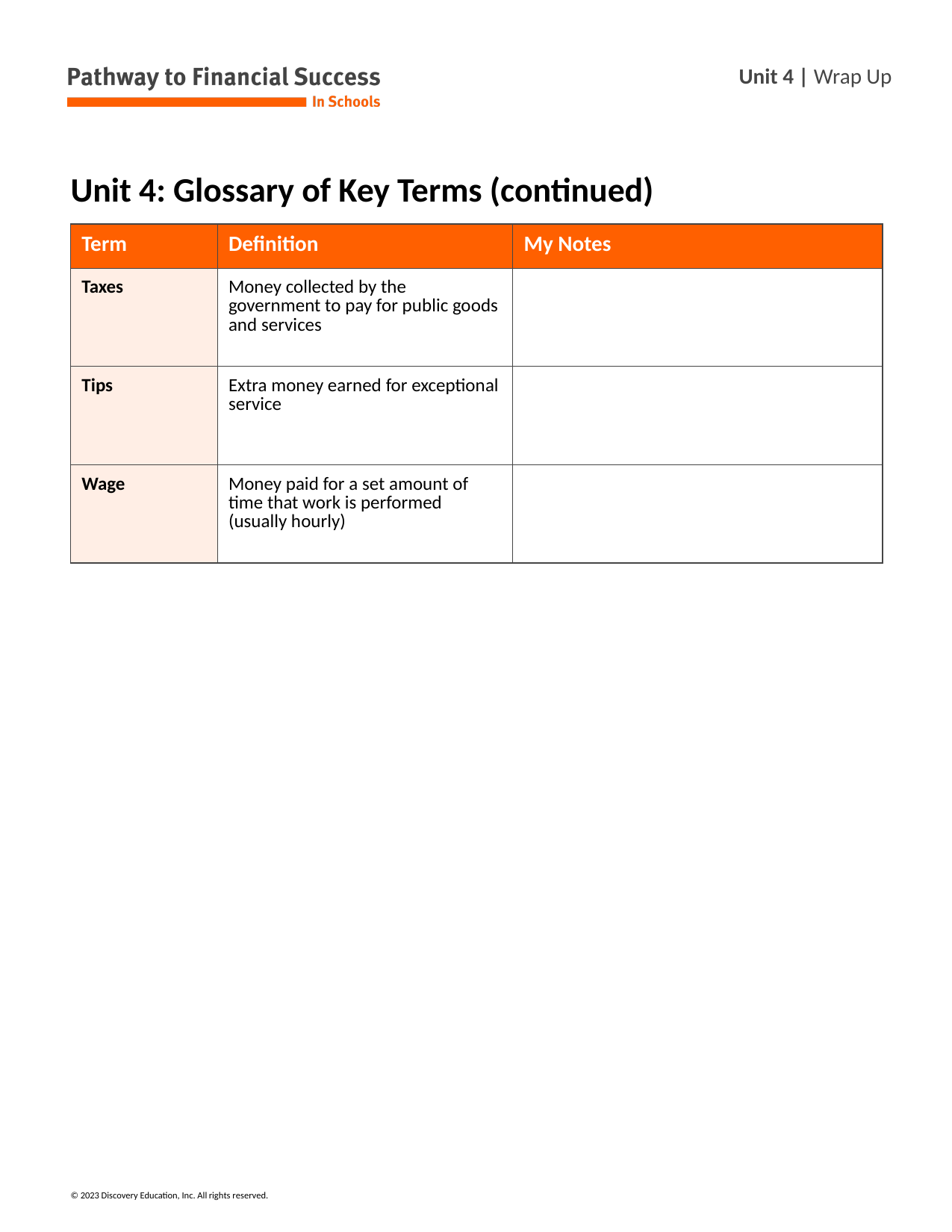

# Unit 4: Glossary of Key Terms (continued)

| Term | Definition | My Notes |
| --- | --- | --- |
| Taxes | Money collected by the government to pay for public goods and services |  |
| Tips | Extra money earned for exceptional service |  |
| Wage | Money paid for a set amount of time that work is performed (usually hourly) |  |